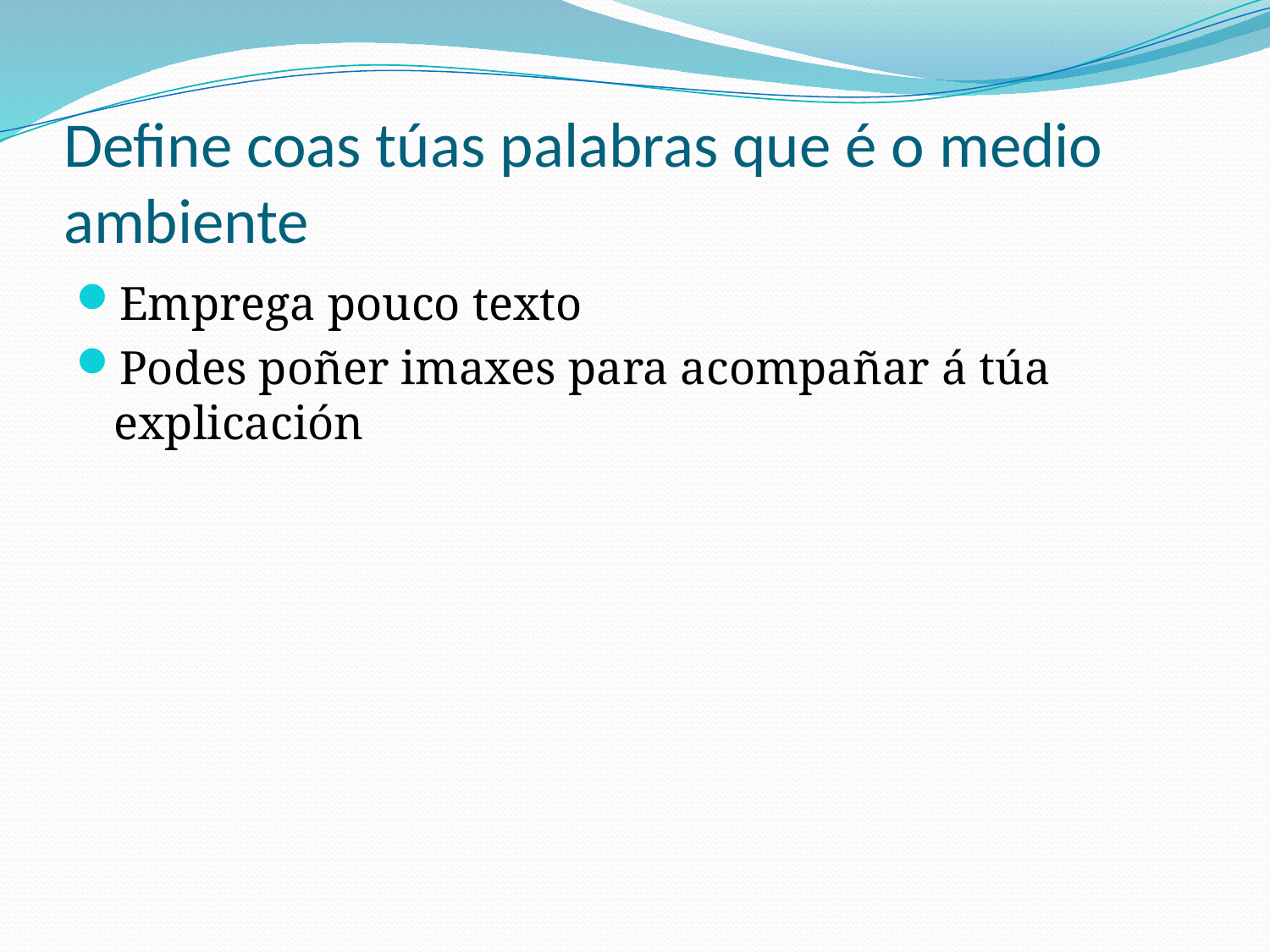

# Define coas túas palabras que é o medio ambiente
Emprega pouco texto
Podes poñer imaxes para acompañar á túa explicación